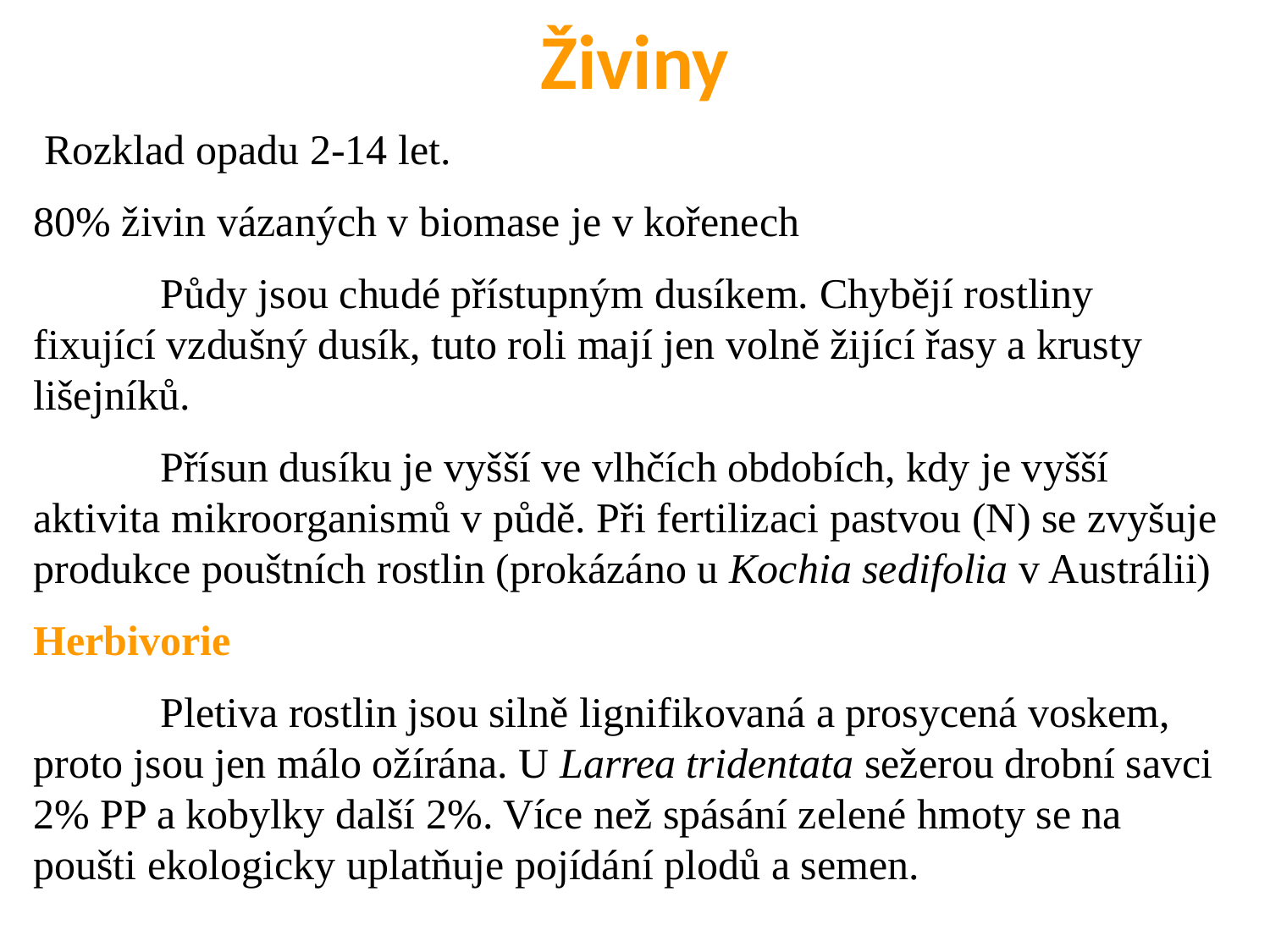

# Živiny
 Rozklad opadu 2-14 let.
80% živin vázaných v biomase je v kořenech
	Půdy jsou chudé přístupným dusíkem. Chybějí rostliny fixující vzdušný dusík, tuto roli mají jen volně žijící řasy a krusty lišejníků.
	Přísun dusíku je vyšší ve vlhčích obdobích, kdy je vyšší aktivita mikroorganismů v půdě. Při fertilizaci pastvou (N) se zvyšuje produkce pouštních rostlin (prokázáno u Kochia sedifolia v Austrálii)
Herbivorie
	Pletiva rostlin jsou silně lignifikovaná a prosycená voskem, proto jsou jen málo ožírána. U Larrea tridentata sežerou drobní savci 2% PP a kobylky další 2%. Více než spásání zelené hmoty se na poušti ekologicky uplatňuje pojídání plodů a semen.